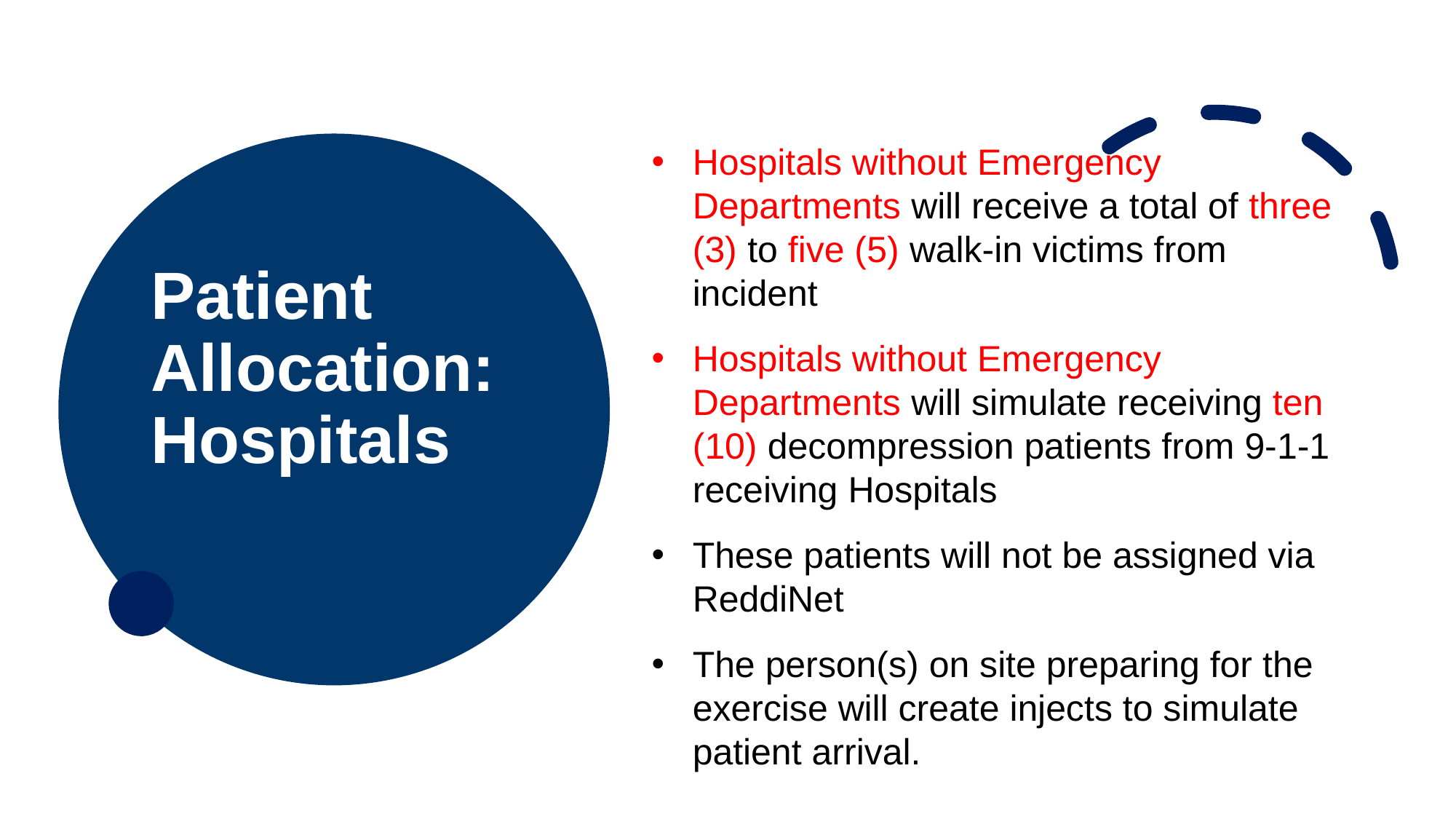

Hospitals without Emergency Departments will receive a total of three (3) to five (5) walk-in victims from incident
Hospitals without Emergency Departments will simulate receiving ten (10) decompression patients from 9-1-1 receiving Hospitals
These patients will not be assigned via ReddiNet
The person(s) on site preparing for the exercise will create injects to simulate patient arrival.
# Patient Allocation: Hospitals